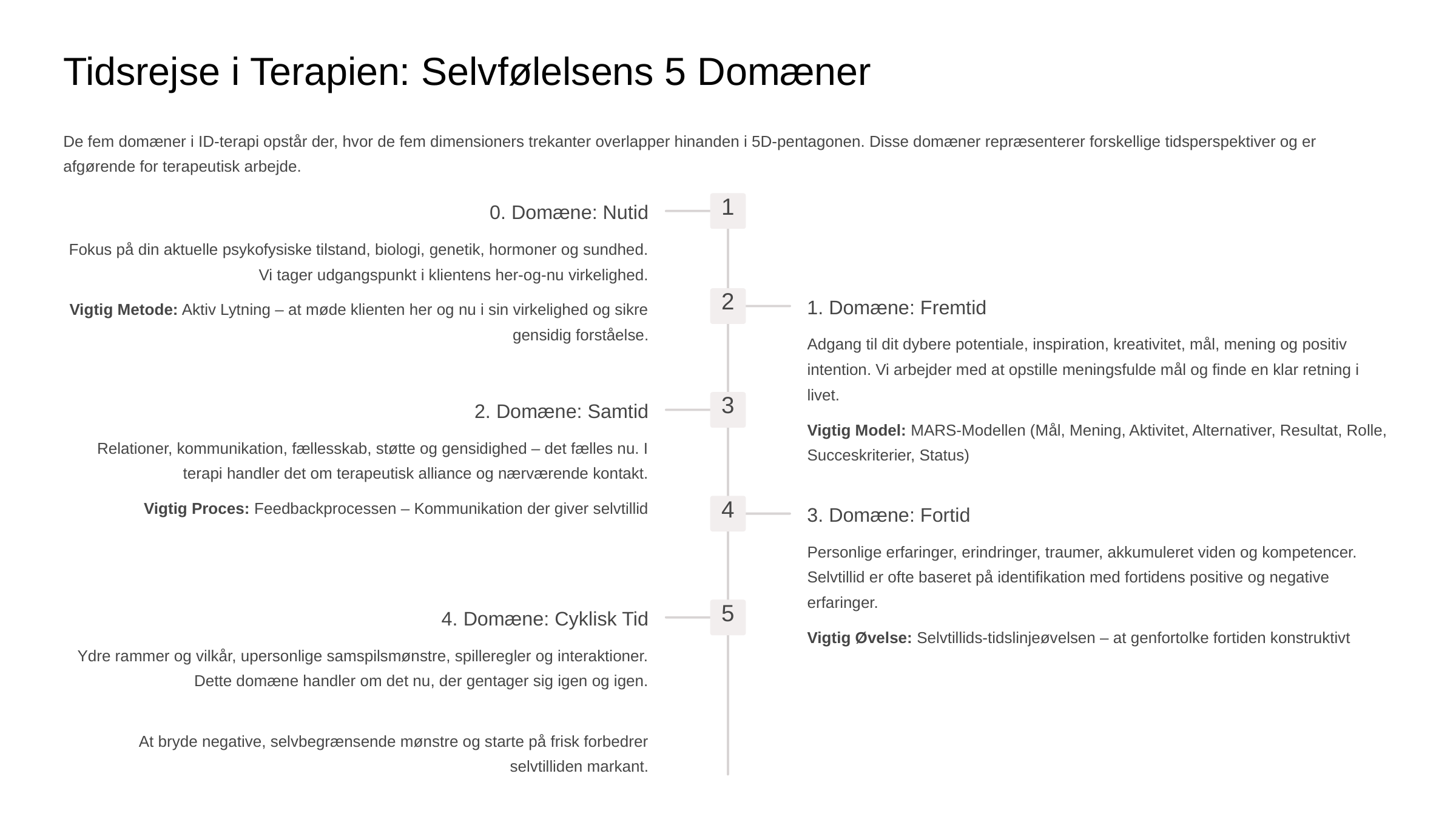

Tidsrejse i Terapien: Selvfølelsens 5 Domæner
De fem domæner i ID-terapi opstår der, hvor de fem dimensioners trekanter overlapper hinanden i 5D-pentagonen. Disse domæner repræsenterer forskellige tidsperspektiver og er afgørende for terapeutisk arbejde.

1
0. Domæne: Nutid

Fokus på din aktuelle psykofysiske tilstand, biologi, genetik, hormoner og sundhed. Vi tager udgangspunkt i klientens her-og-nu virkelighed.

2
Vigtig Metode: Aktiv Lytning – at møde klienten her og nu i sin virkelighed og sikre gensidig forståelse.
1. Domæne: Fremtid

Adgang til dit dybere potentiale, inspiration, kreativitet, mål, mening og positiv intention. Vi arbejder med at opstille meningsfulde mål og finde en klar retning i livet.

3
2. Domæne: Samtid

Vigtig Model: MARS-Modellen (Mål, Mening, Aktivitet, Alternativer, Resultat, Rolle, Succeskriterier, Status)
Relationer, kommunikation, fællesskab, støtte og gensidighed – det fælles nu. I terapi handler det om terapeutisk alliance og nærværende kontakt.
Vigtig Proces: Feedbackprocessen – Kommunikation der giver selvtillid

4
3. Domæne: Fortid

Personlige erfaringer, erindringer, traumer, akkumuleret viden og kompetencer. Selvtillid er ofte baseret på identifikation med fortidens positive og negative erfaringer.

5
4. Domæne: Cyklisk Tid

Vigtig Øvelse: Selvtillids-tidslinjeøvelsen – at genfortolke fortiden konstruktivt
Ydre rammer og vilkår, upersonlige samspilsmønstre, spilleregler og interaktioner. Dette domæne handler om det nu, der gentager sig igen og igen.
At bryde negative, selvbegrænsende mønstre og starte på frisk forbedrer selvtilliden markant.